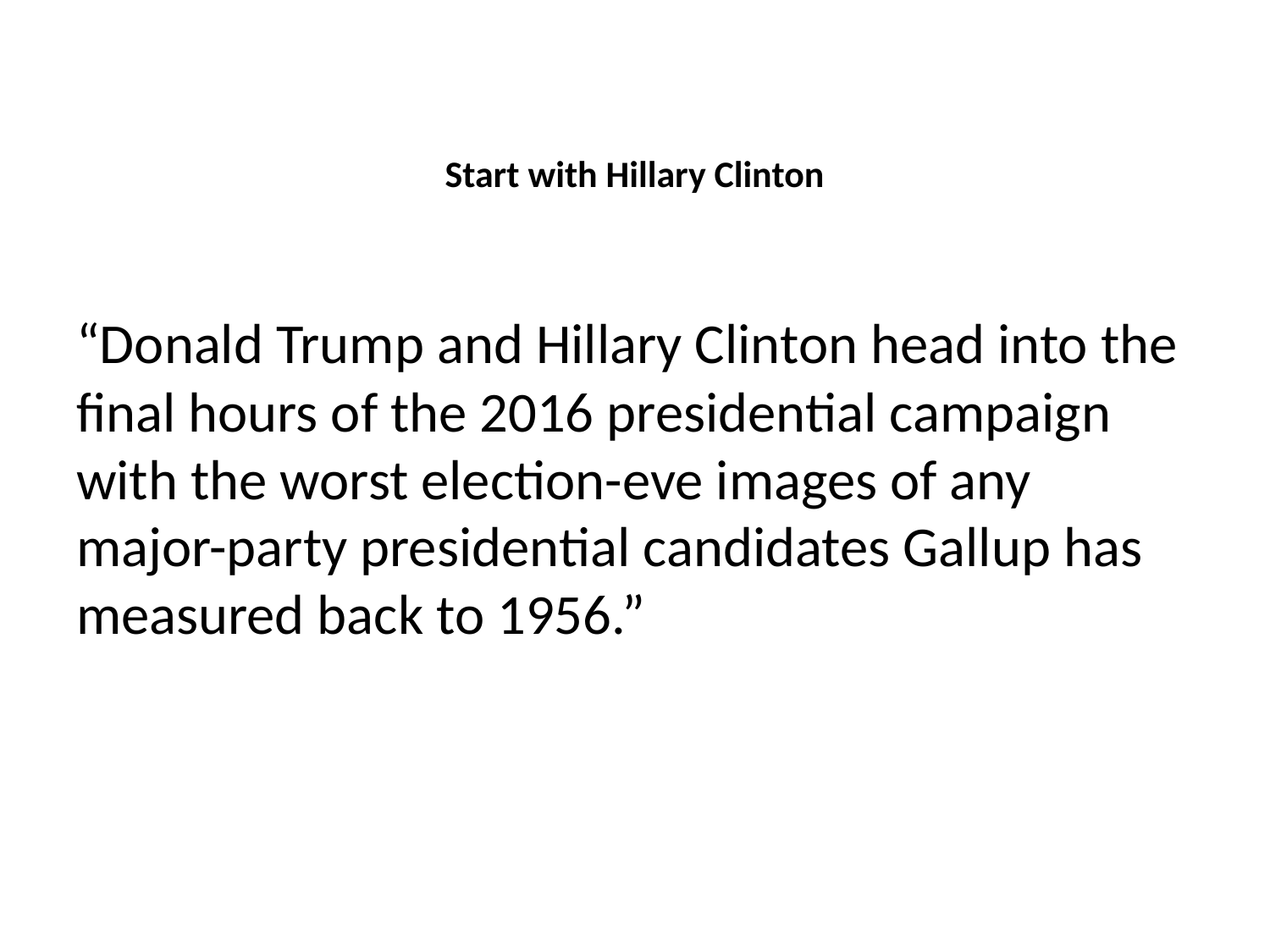

# Start with Hillary Clinton

“Donald Trump and Hillary Clinton head into the final hours of the 2016 presidential campaign with the worst election-eve images of any major-party presidential candidates Gallup has measured back to 1956.”